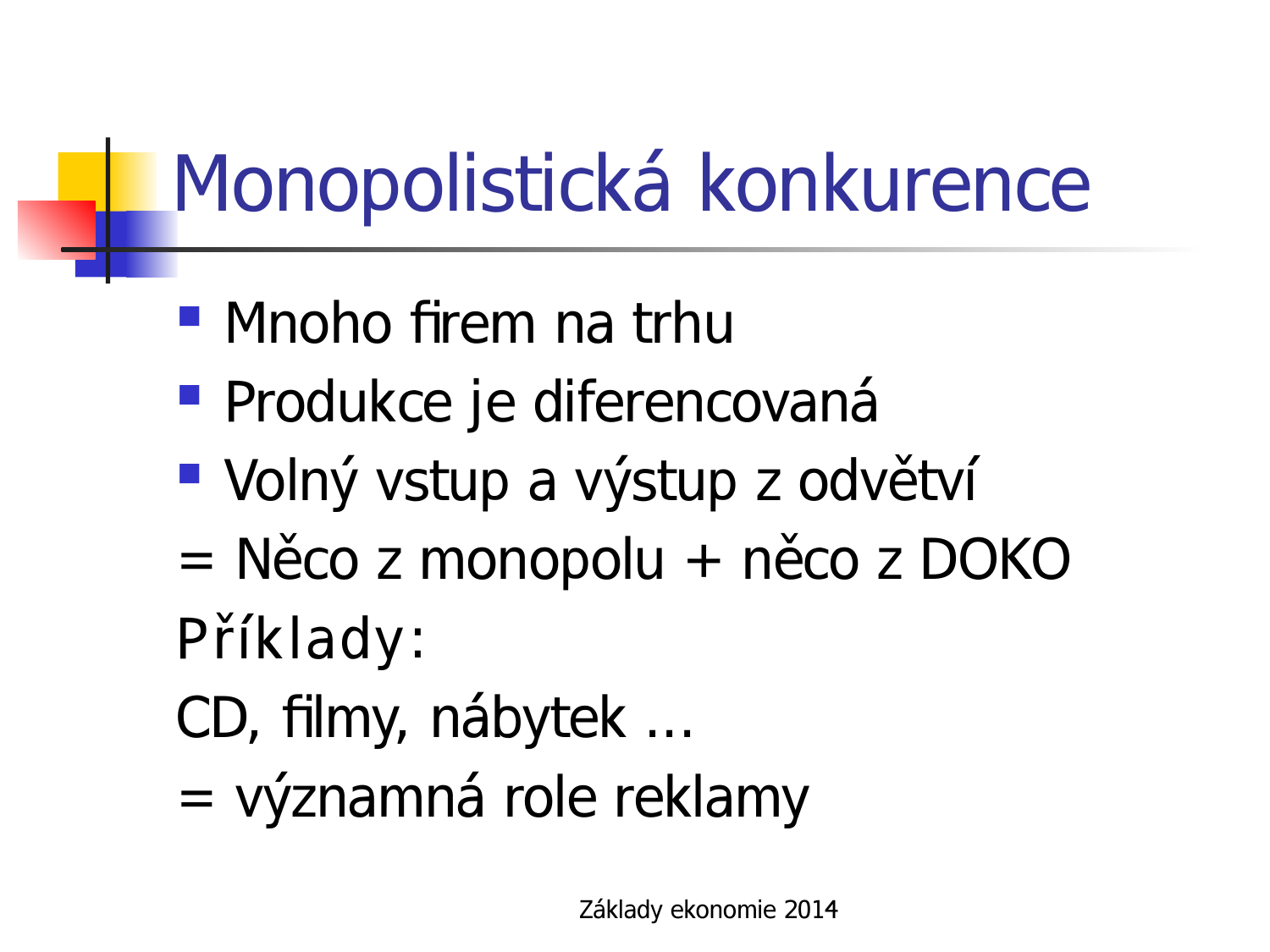

# Monopolistická konkurence
Mnoho firem na trhu
Produkce je diferencovaná
Volný vstup a výstup z odvětví
= Něco z monopolu + něco z DOKO
Příklady:
CD, filmy, nábytek ...
= významná role reklamy
Základy ekonomie 2014